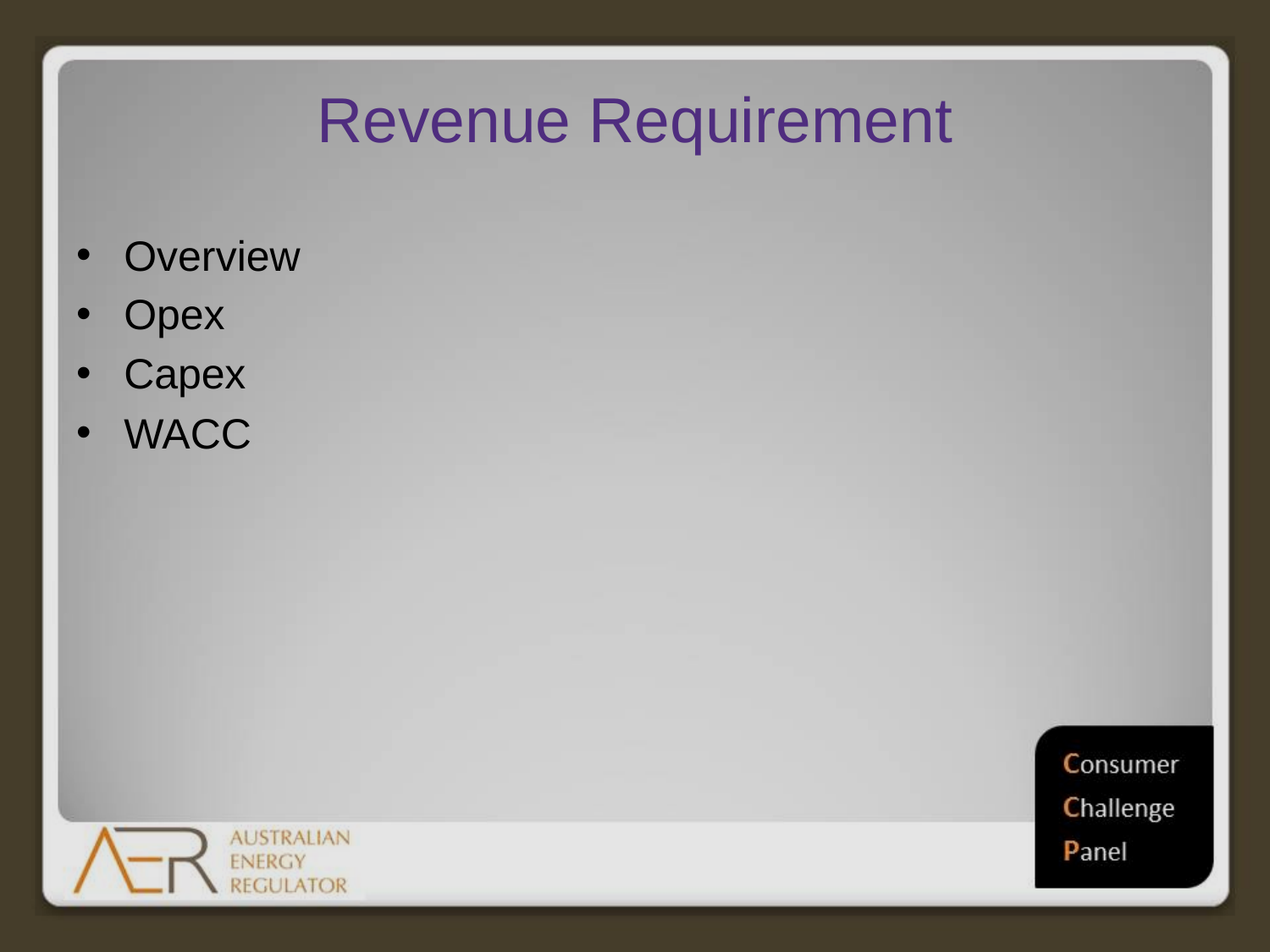

# Revenue Requirement
Overview
Opex
Capex
WACC